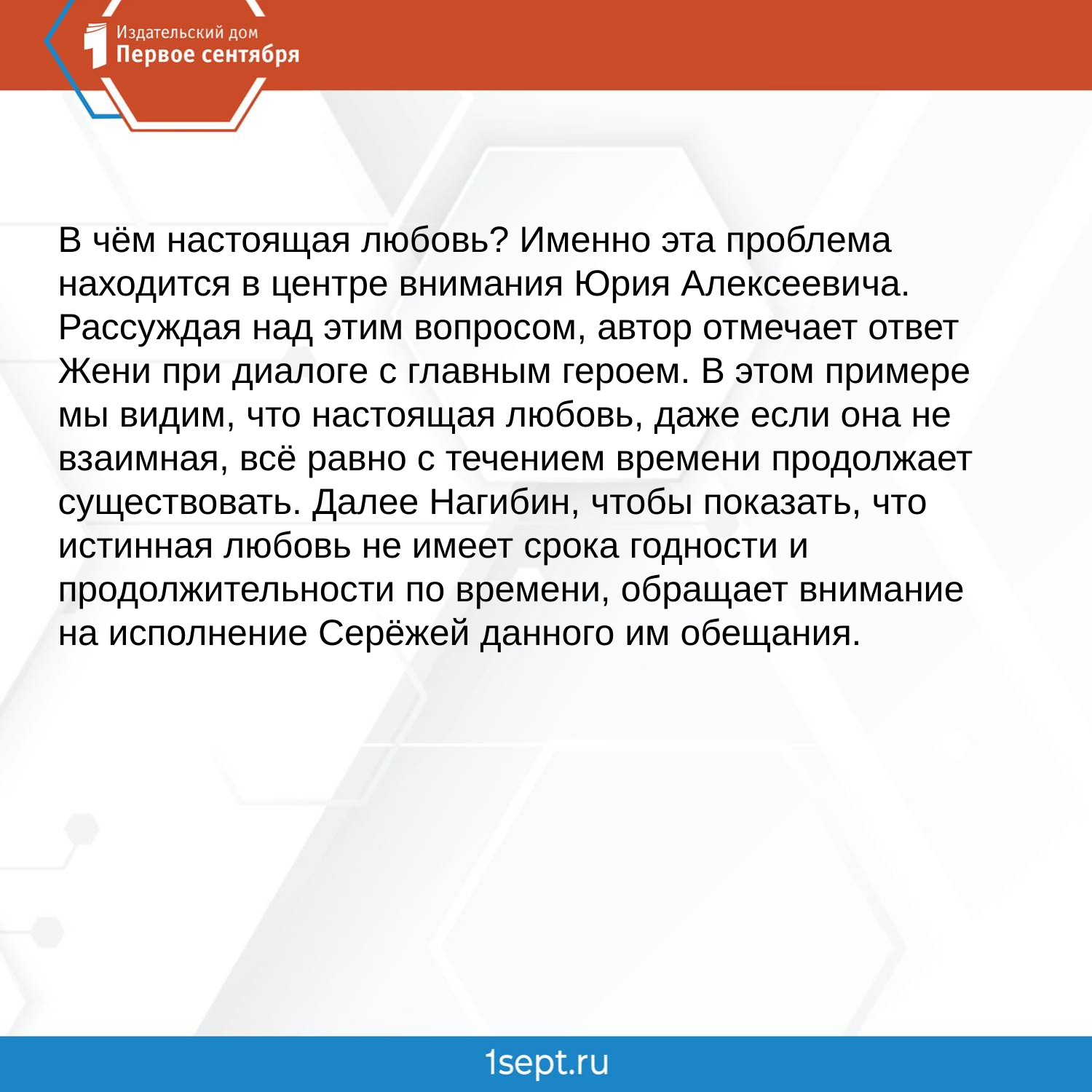

В чём настоящая любовь? Именно эта проблема находится в центре внимания Юрия Алексеевича.
Рассуждая над этим вопросом, автор отмечает ответ Жени при диалоге с главным героем. В этом примере мы видим, что настоящая любовь, даже если она не взаимная, всё равно с течением времени продолжает существовать. Далее Нагибин, чтобы показать, что истинная любовь не имеет срока годности и продолжительности по времени, обращает внимание на исполнение Серёжей данного им обещания.